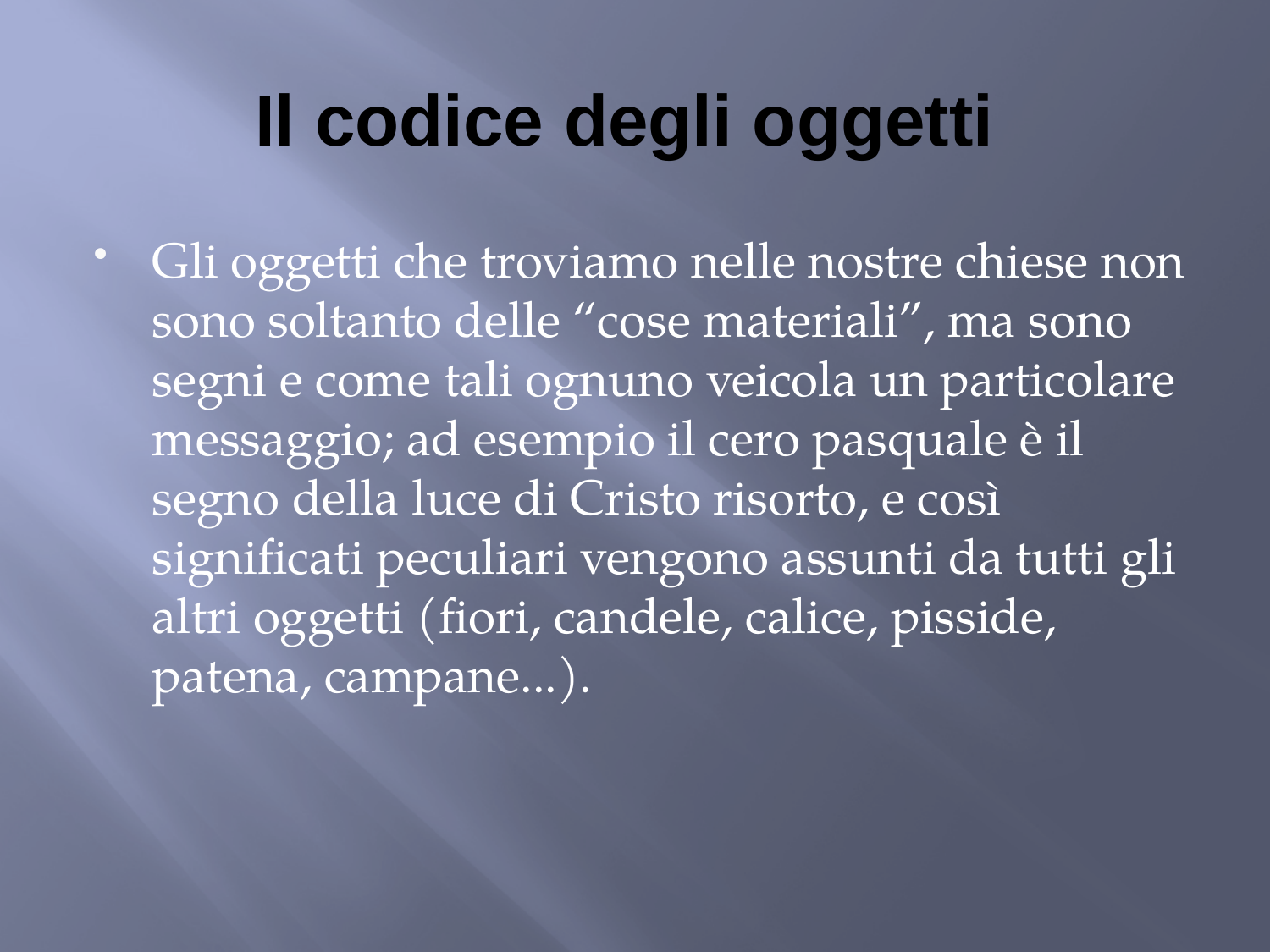

# Il codice degli oggetti
Gli oggetti che troviamo nelle nostre chiese non sono soltanto delle “cose materiali”, ma sono segni e come tali ognuno veicola un particolare messaggio; ad esempio il cero pasquale è il segno della luce di Cristo risorto, e così significati peculiari vengono assunti da tutti gli altri oggetti (fiori, candele, calice, pisside, patena, campane...).